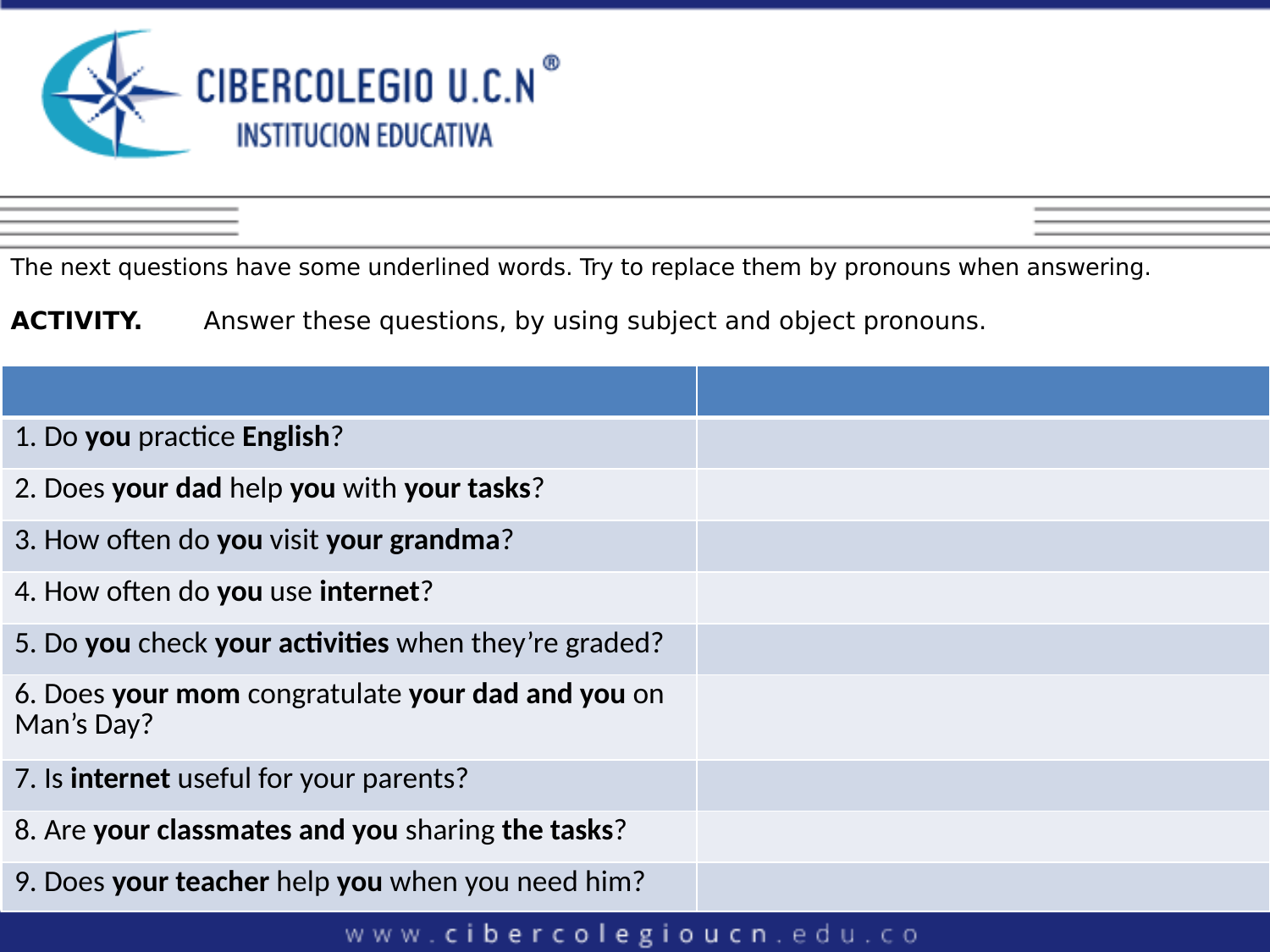

The next questions have some underlined words. Try to replace them by pronouns when answering.

ACTIVITY.       Answer these questions, by using subject and object pronouns.
|  |  |
| --- | --- |
| 1. Do you practice English? |  |
| 2. Does your dad help you with your tasks? |  |
| 3. How often do you visit your grandma? |  |
| 4. How often do you use internet? |  |
| 5. Do you check your activities when they’re graded? |  |
| 6. Does your mom congratulate your dad and you on Man’s Day? |  |
| 7. Is internet useful for your parents? |  |
| 8. Are your classmates and you sharing the tasks? |  |
| 9. Does your teacher help you when you need him? |  |